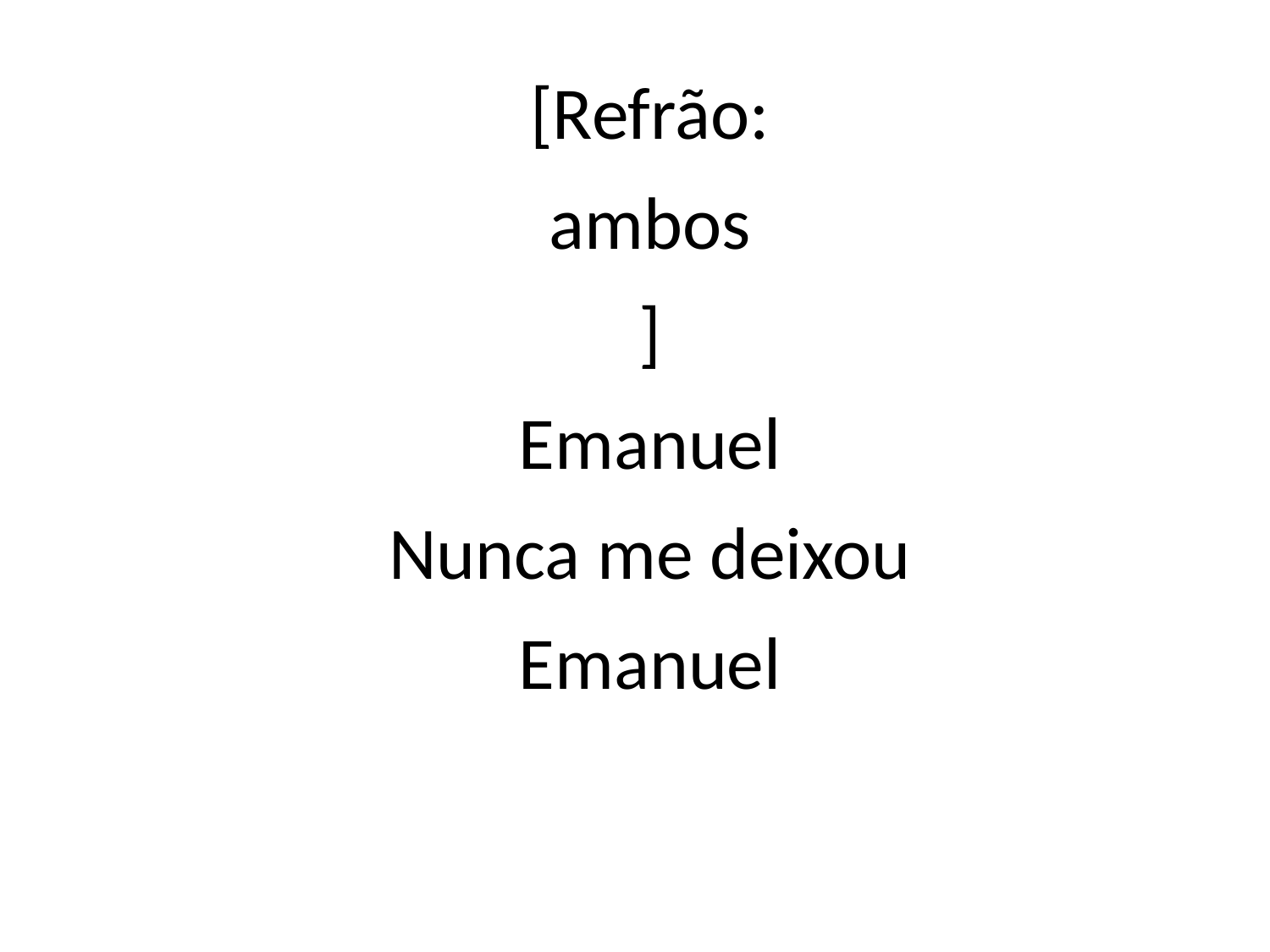

[Refrão:

ambos

]

Emanuel

Nunca me deixou

Emanuel

#